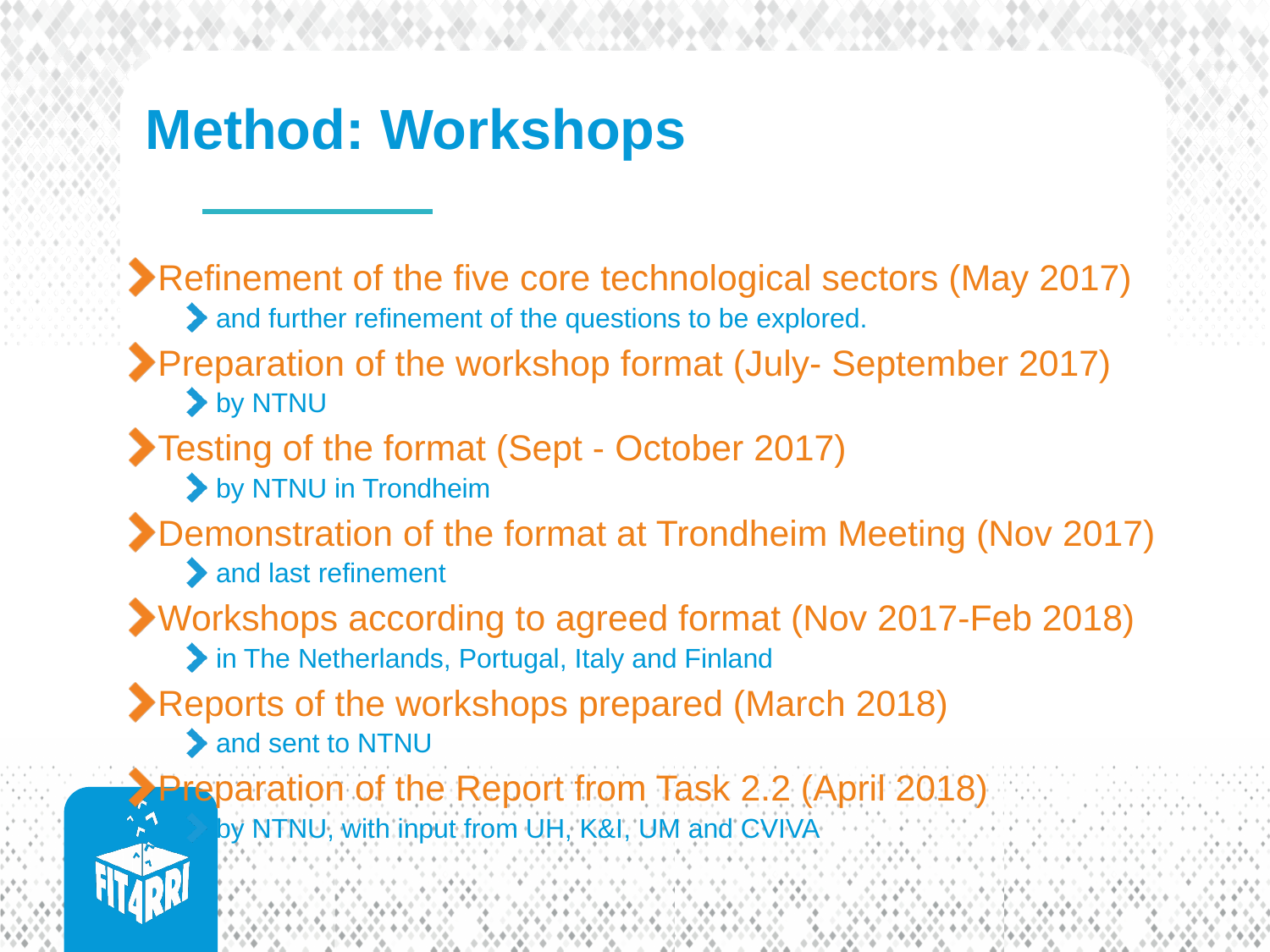

# Method: Workshops
Refinement of the five core technological sectors (May 2017)
and further refinement of the questions to be explored.
Preparation of the workshop format (July- September 2017)
by NTNU
Testing of the format (Sept - October 2017)
by NTNU in Trondheim
Demonstration of the format at Trondheim Meeting (Nov 2017)
and last refinement
Workshops according to agreed format (Nov 2017-Feb 2018)
in The Netherlands, Portugal, Italy and Finland
Reports of the workshops prepared (March 2018)
and sent to NTNU
Preparation of the Report from Task 2.2 (April 2018)
by NTNU, with input from UH, K&I, UM and CVIVA